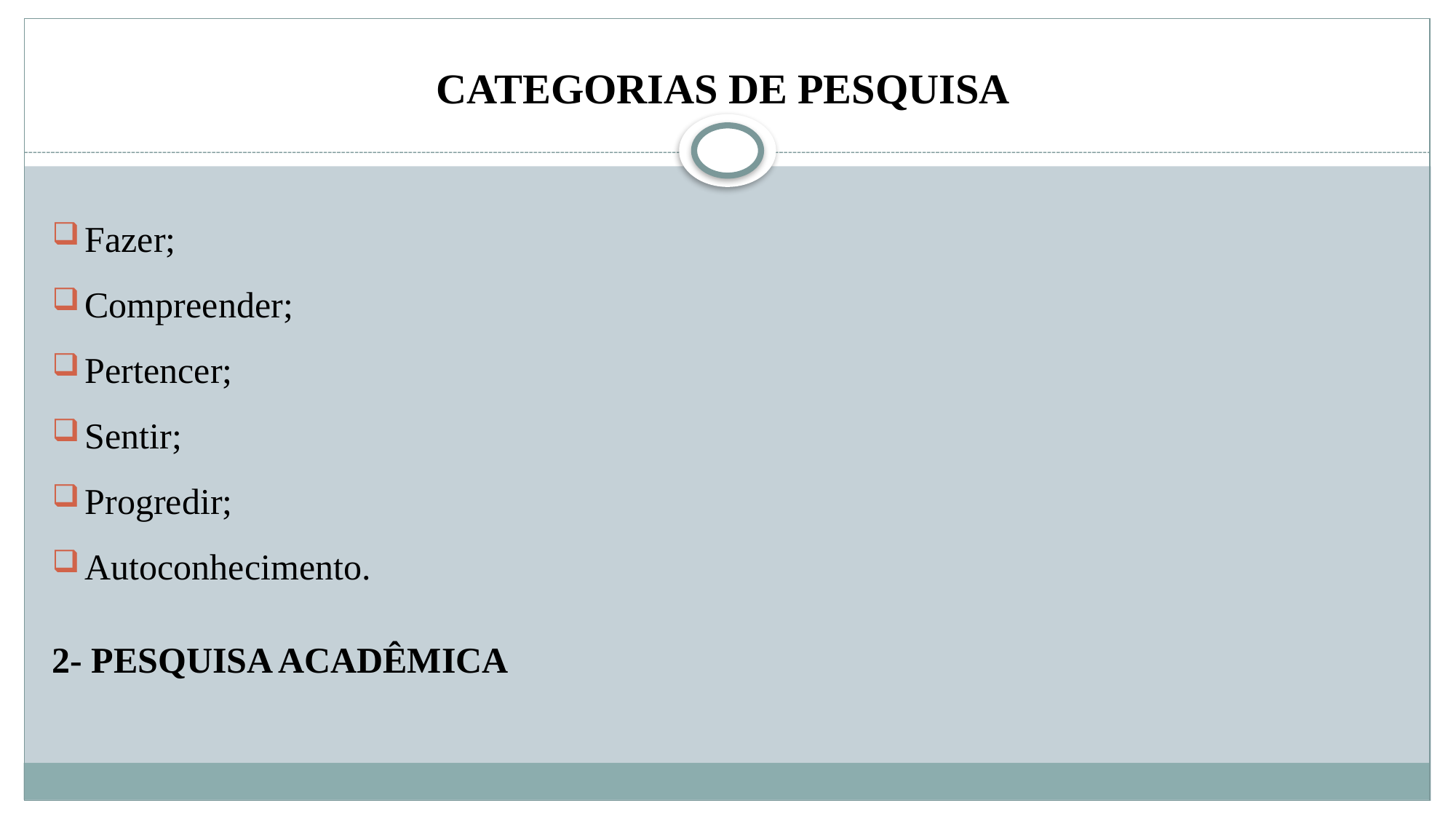

# CATEGORIAS DE PESQUISA
Fazer;
Compreender;
Pertencer;
Sentir;
Progredir;
Autoconhecimento.

2- PESQUISA ACADÊMICA